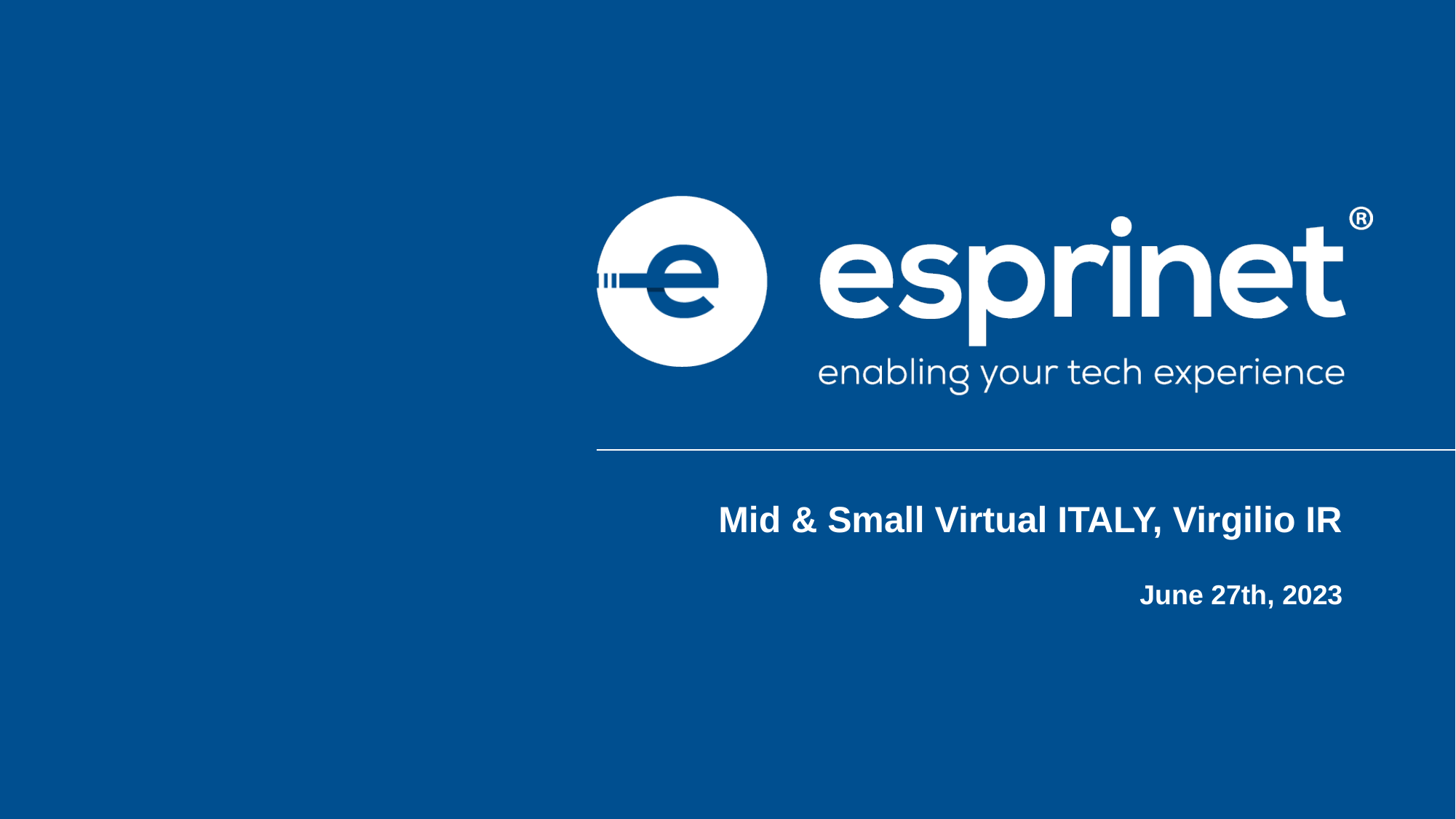

# Mid & Small Virtual ITALY, Virgilio IR
June 27th, 2023